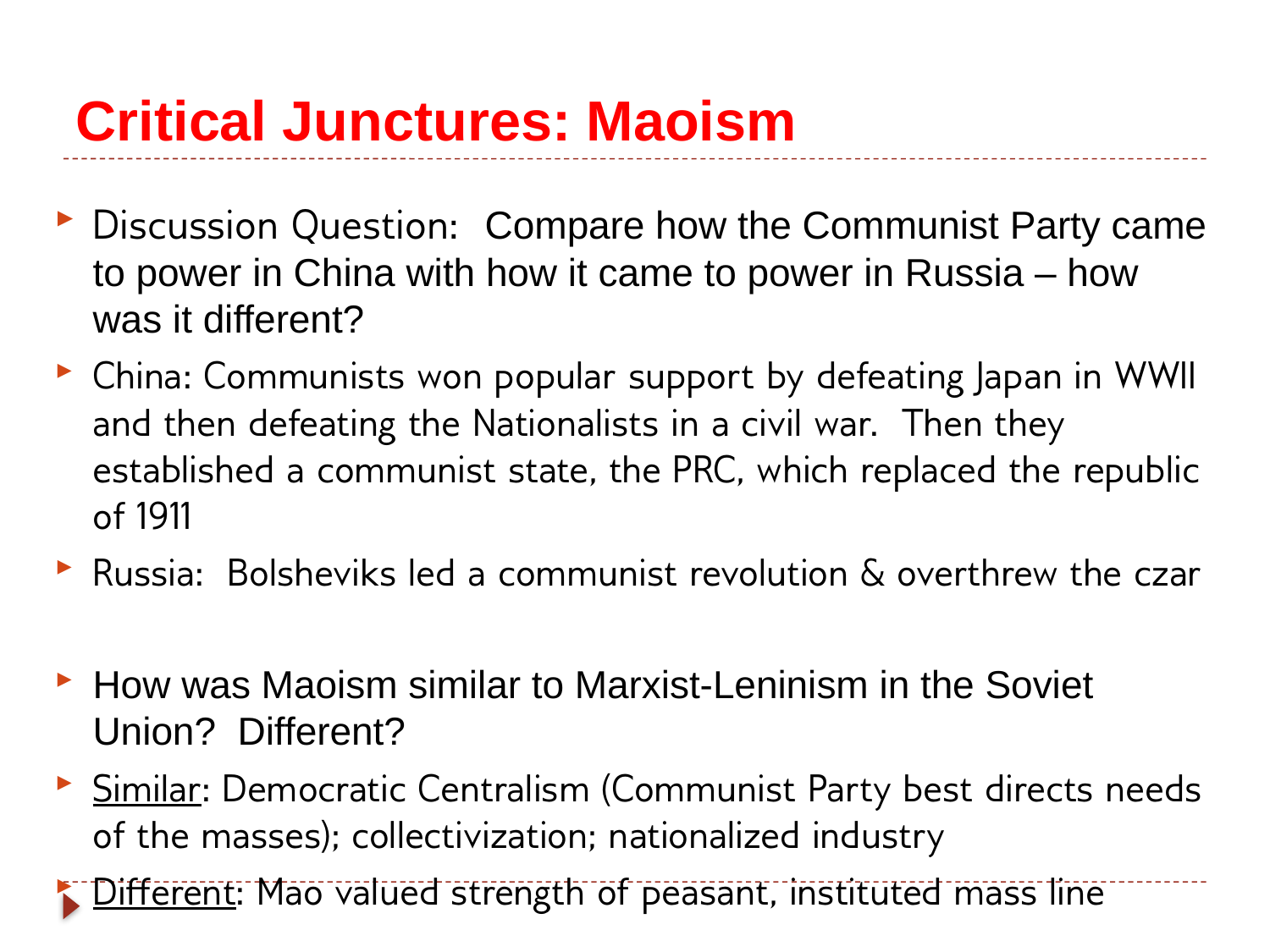

# Critical Junctures: Maoism
Discussion Question:  Compare how the Communist Party came to power in China with how it came to power in Russia – how was it different?
China: Communists won popular support by defeating Japan in WWII and then defeating the Nationalists in a civil war.  Then they established a communist state, the PRC, which replaced the republic of 1911
Russia:  Bolsheviks led a communist revolution & overthrew the czar

How was Maoism similar to Marxist-Leninism in the Soviet Union?  Different?
Similar: Democratic Centralism (Communist Party best directs needs of the masses); collectivization; nationalized industry
Different: Mao valued strength of peasant, instituted mass line